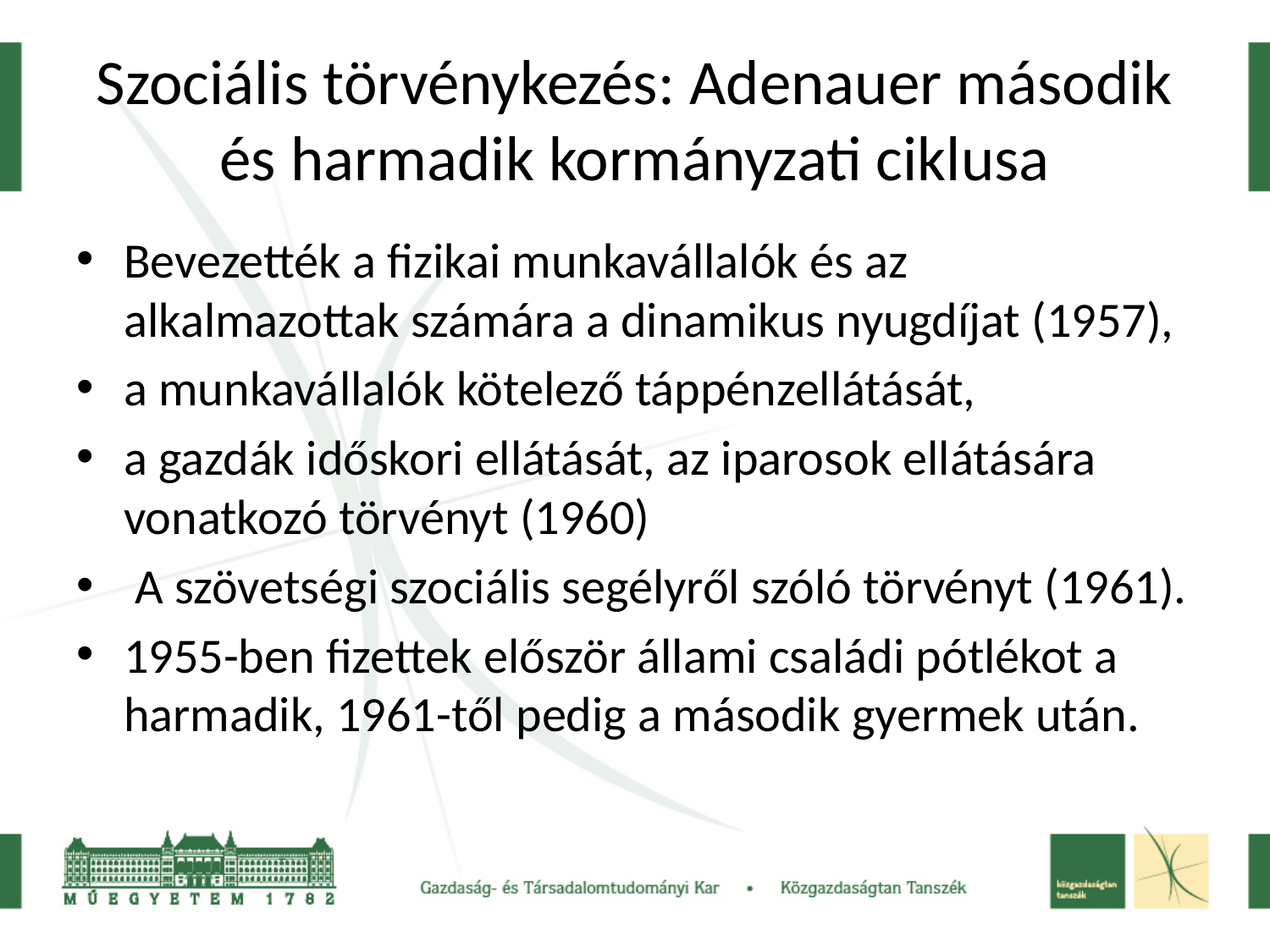

# Szociális törvénykezés: Adenauer második és harmadik kormányzati ciklusa
Bevezették a fizikai munkavállalók és az alkalmazottak számára a dinamikus nyugdíjat (1957),
a munkavállalók kötelező táppénzellátását,
a gazdák időskori ellátását, az iparosok ellátására vonatkozó törvényt (1960)
 A szövetségi szociális segélyről szóló törvényt (1961).
1955-ben fizettek először állami családi pótlékot a harmadik, 1961-től pedig a második gyermek után.